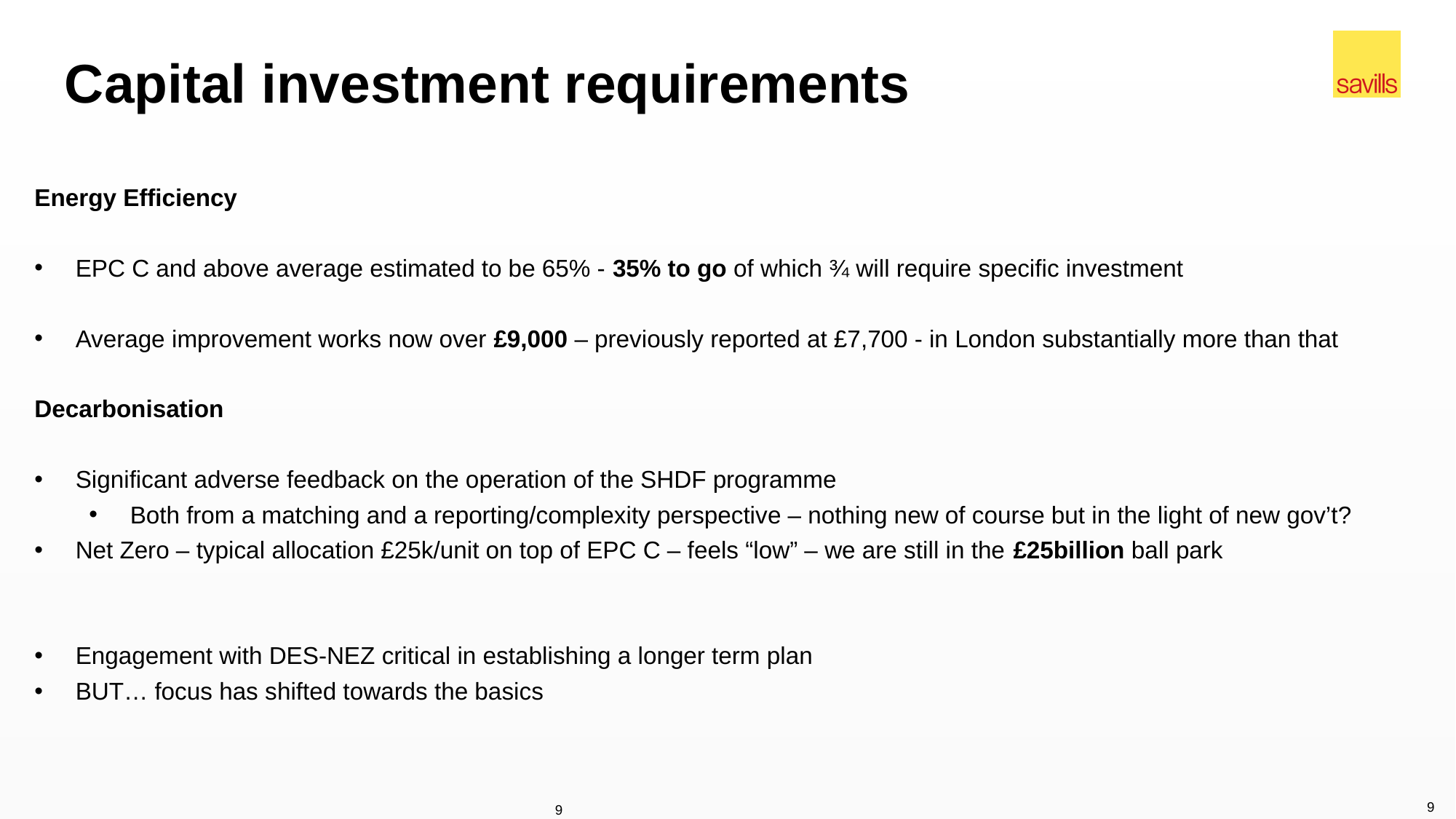

# Capital investment requirements

Energy Efficiency

EPC C and above average estimated to be 65% - 35% to go of which ¾ will require specific investment

Average improvement works now over £9,000 – previously reported at £7,700 - in London substantially more than that

Decarbonisation

Significant adverse feedback on the operation of the SHDF programme
Both from a matching and a reporting/complexity perspective – nothing new of course but in the light of new gov’t?
Net Zero – typical allocation £25k/unit on top of EPC C – feels “low” – we are still in the £25billion ball park

Engagement with DES-NEZ critical in establishing a longer term plan
BUT… focus has shifted towards the basics

9
9